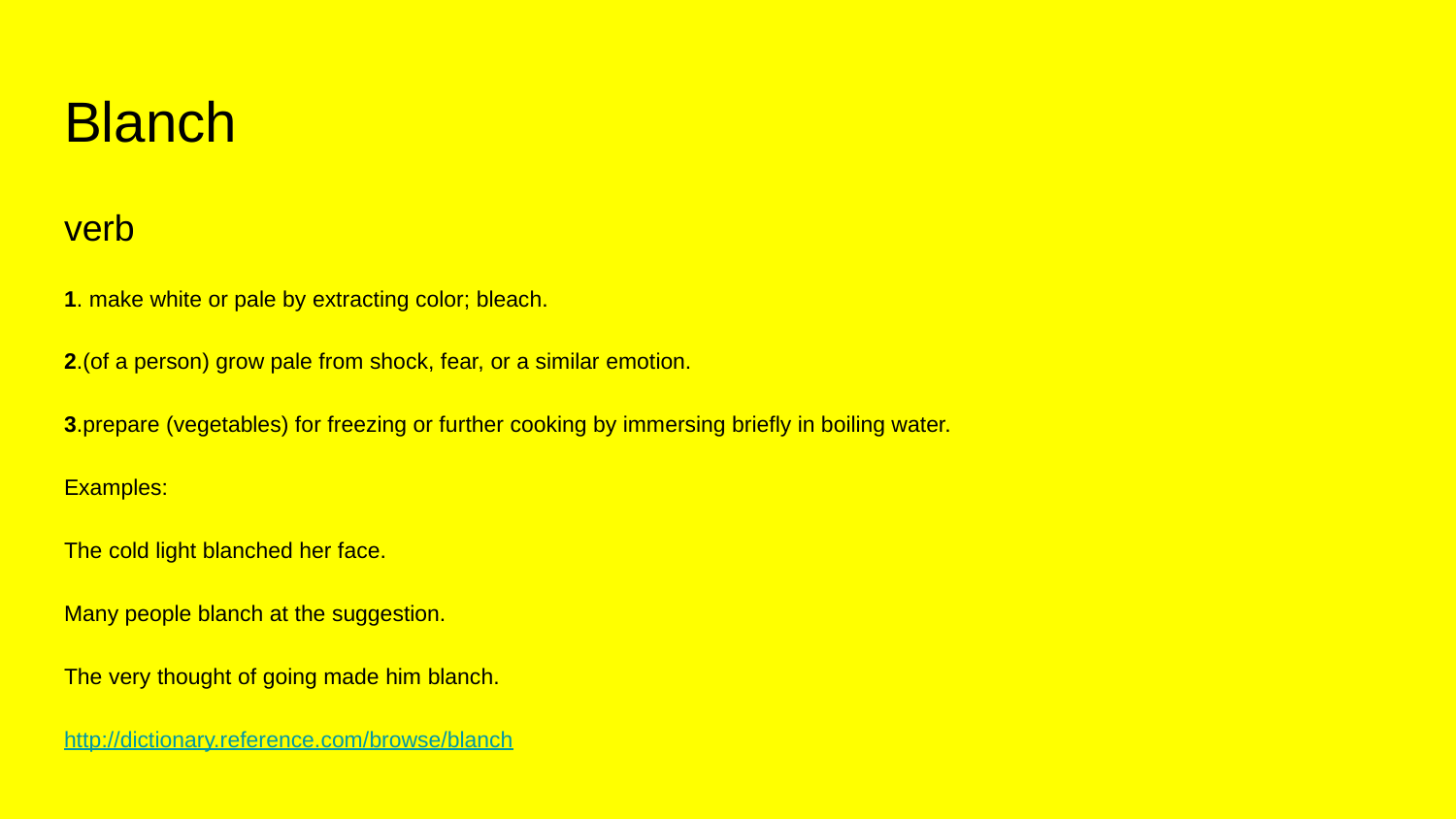

# Blanch
verb
1. make white or pale by extracting color; bleach.
2.(of a person) grow pale from shock, fear, or a similar emotion.
3.prepare (vegetables) for freezing or further cooking by immersing briefly in boiling water.
Examples:
The cold light blanched her face.
Many people blanch at the suggestion.
The very thought of going made him blanch.
http://dictionary.reference.com/browse/blanch